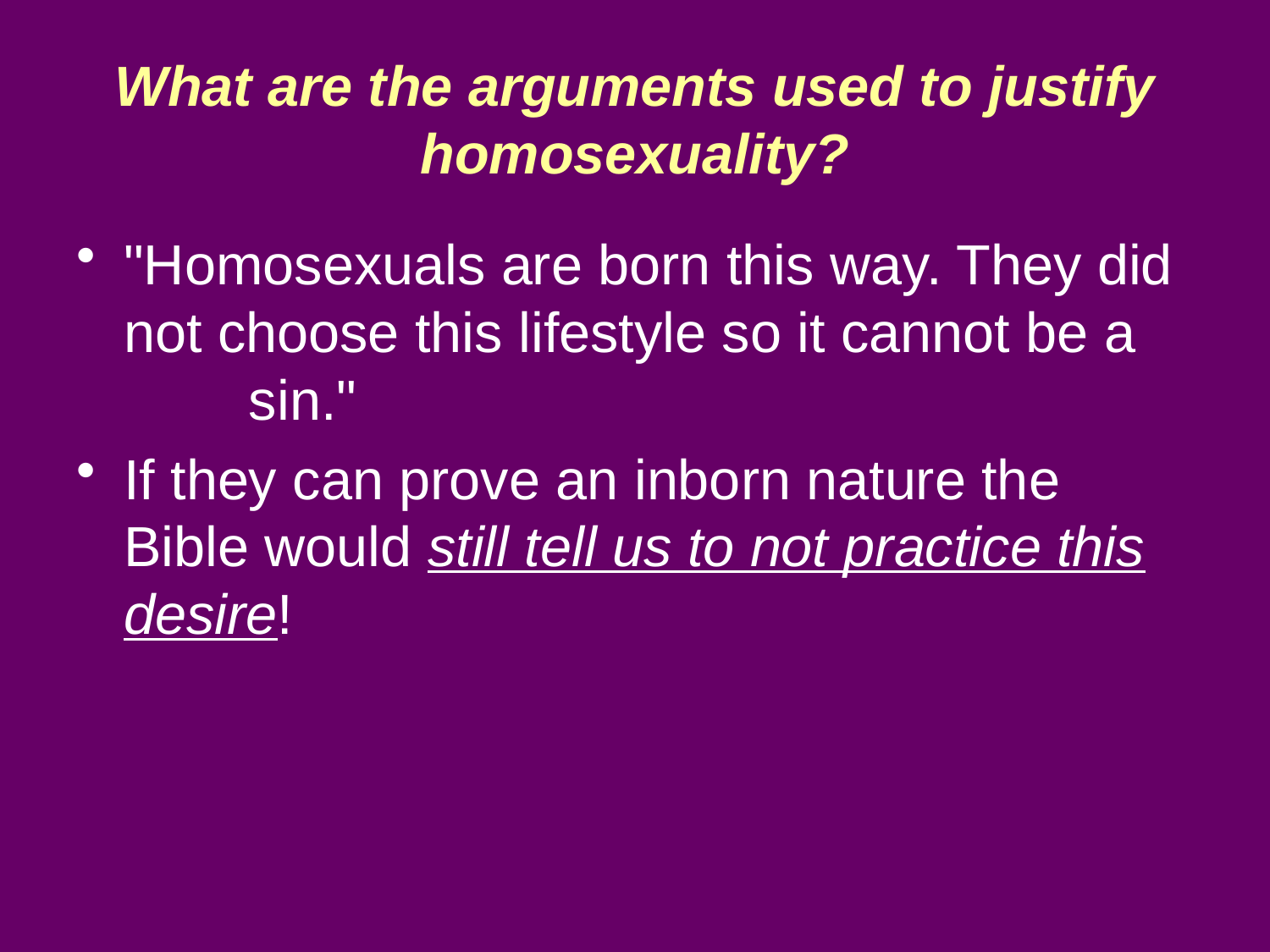

What are the arguments used to justify homosexuality?
"Homosexuals are born this way. They did not choose this lifestyle so it cannot be a            sin."
If they can prove an inborn nature the Bible would still tell us to not practice this desire!